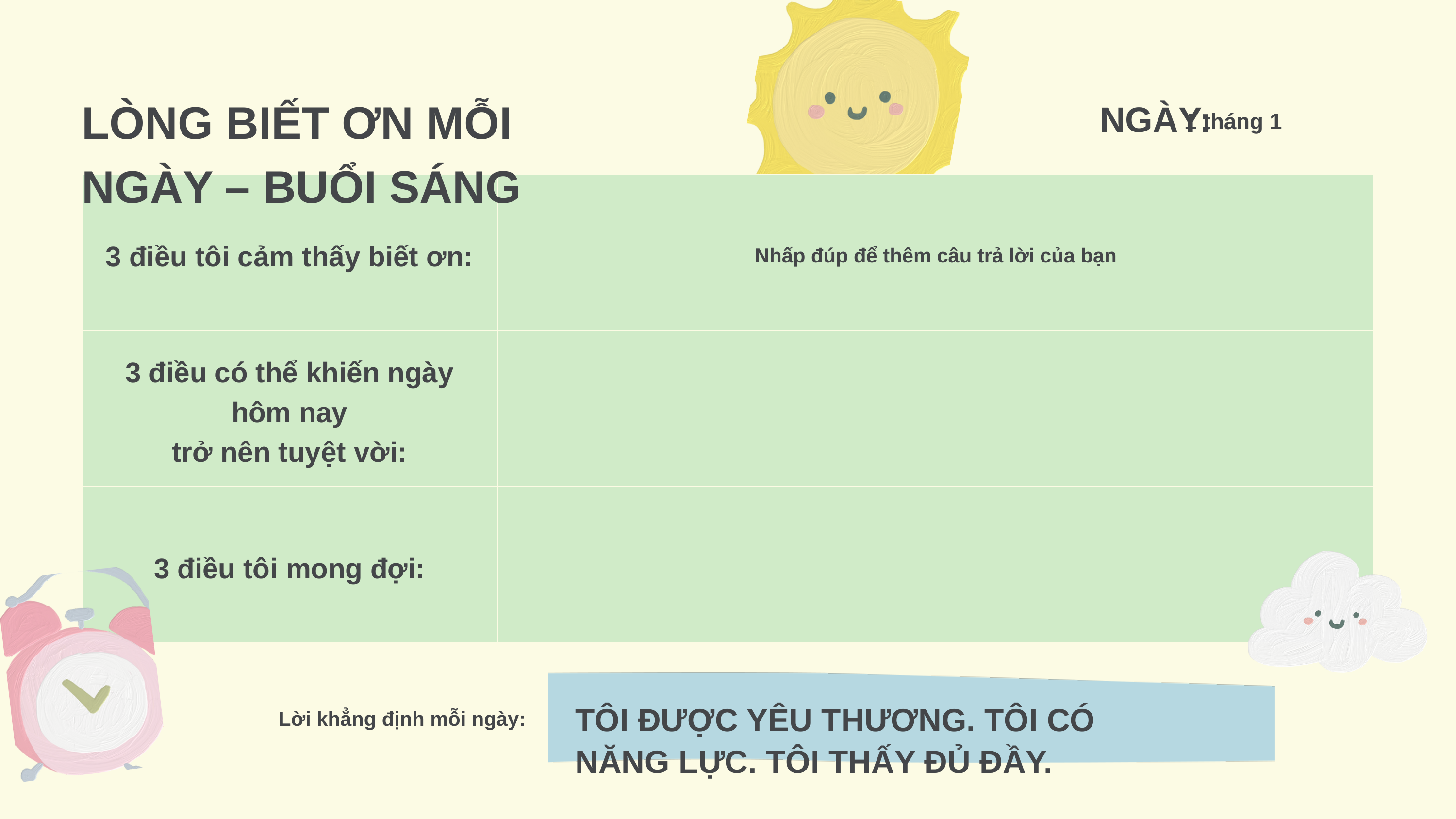

LÒNG BIẾT ƠN MỖI NGÀY – BUỔI SÁNG
NGÀY:
1 tháng 1
| 3 điều tôi cảm thấy biết ơn: | Nhấp đúp để thêm câu trả lời của bạn |
| --- | --- |
| 3 điều có thể khiến ngày hôm nay trở nên tuyệt vời: |  |
| 3 điều tôi mong đợi: |  |

TÔI ĐƯỢC YÊU THƯƠNG. TÔI CÓ NĂNG LỰC. TÔI THẤY ĐỦ ĐẦY.
Lời khẳng định mỗi ngày: